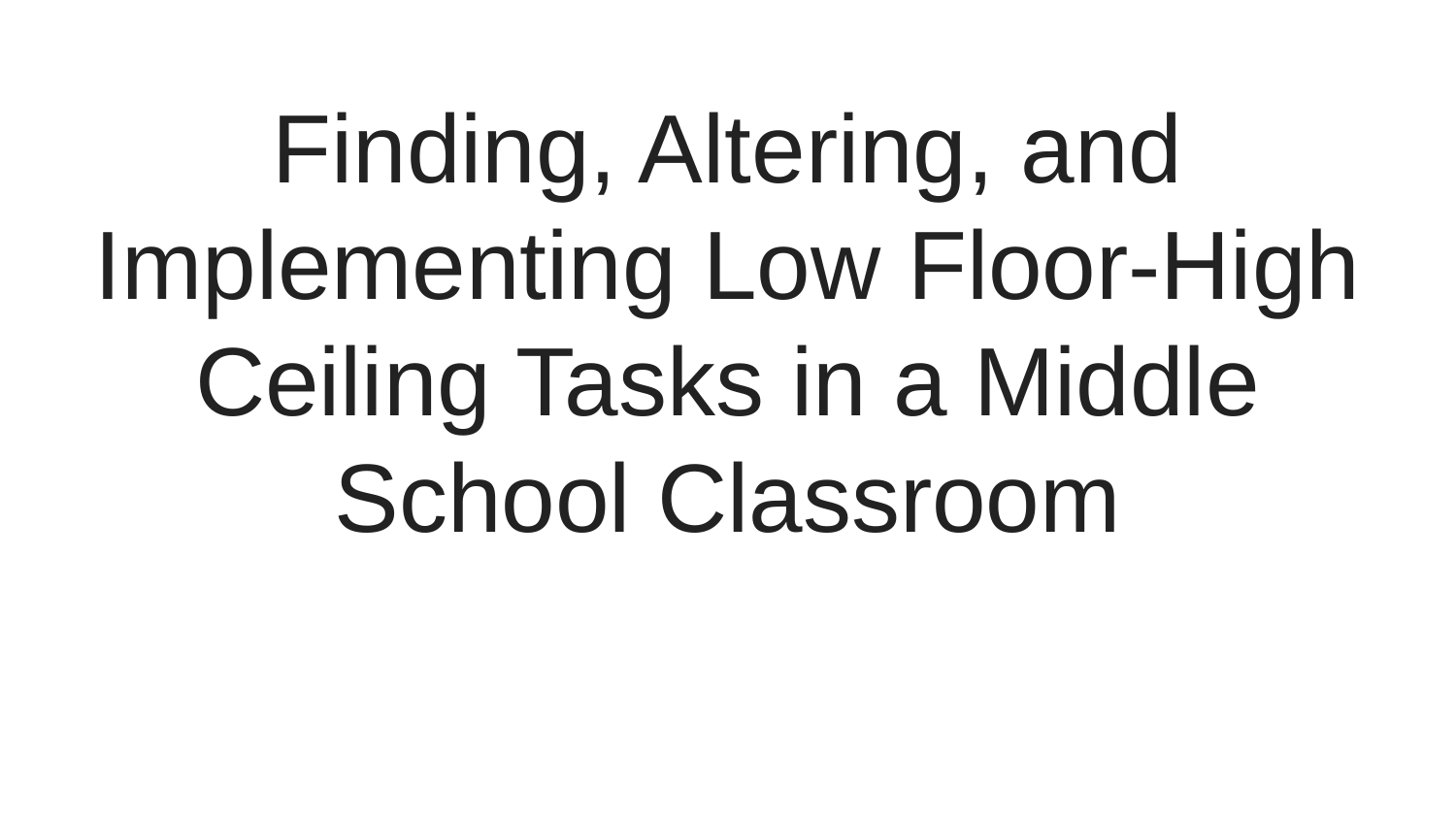

# Finding, Altering, and Implementing Low Floor-High Ceiling Tasks in a Middle School Classroom